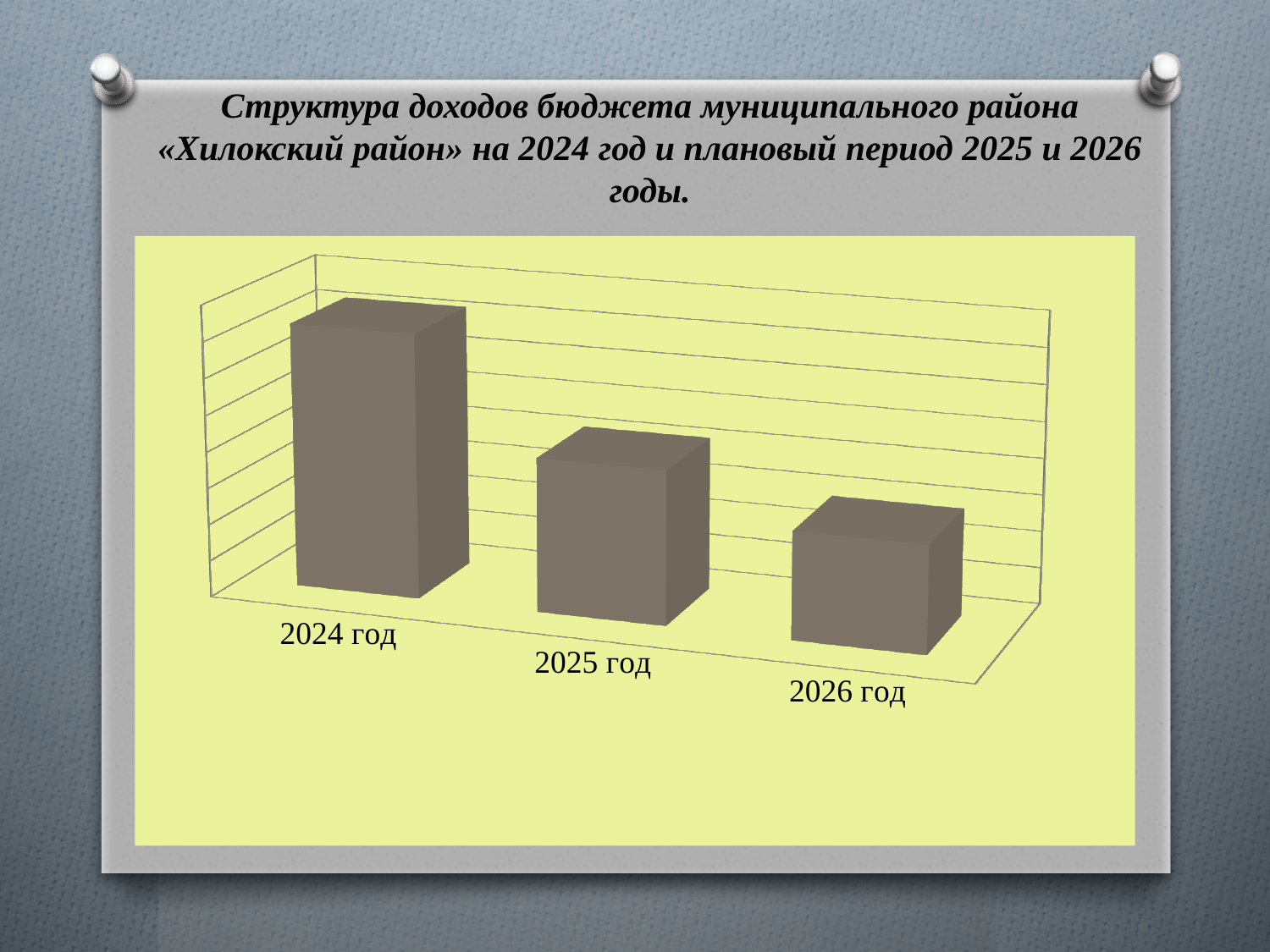

# Структура доходов бюджета муниципального района «Хилокский район» на 2024 год и плановый период 2025 и 2026 годы.

[unsupported chart]